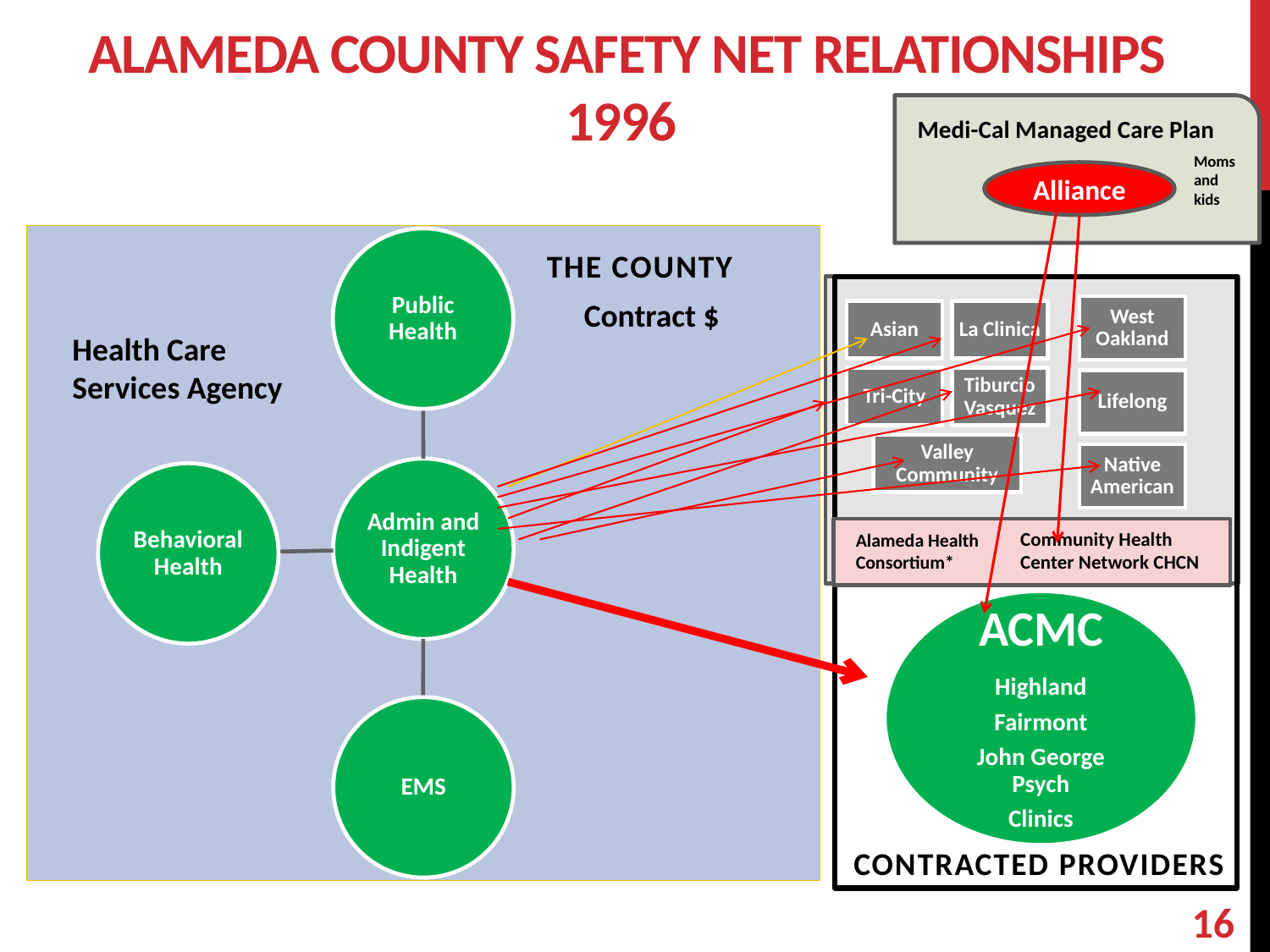

# Alameda County Safety Net Relationships 1996

Medi-Cal Managed Care Plan
Moms and kids
Alliance
The County

Public Health

Admin and Indigent Health
Behavioral Health

EMS

Contracted Providers
Asian
La Clinica
Tri-City
Tiburcio Vasquez
Valley Community
Contract $
West Oakland
Lifelong
Native American
Health Care
Services Agency

Community Health Center Network CHCN
Alameda Health Consortium*
ACMC
Highland
Fairmont
John George Psych
Clinics
16